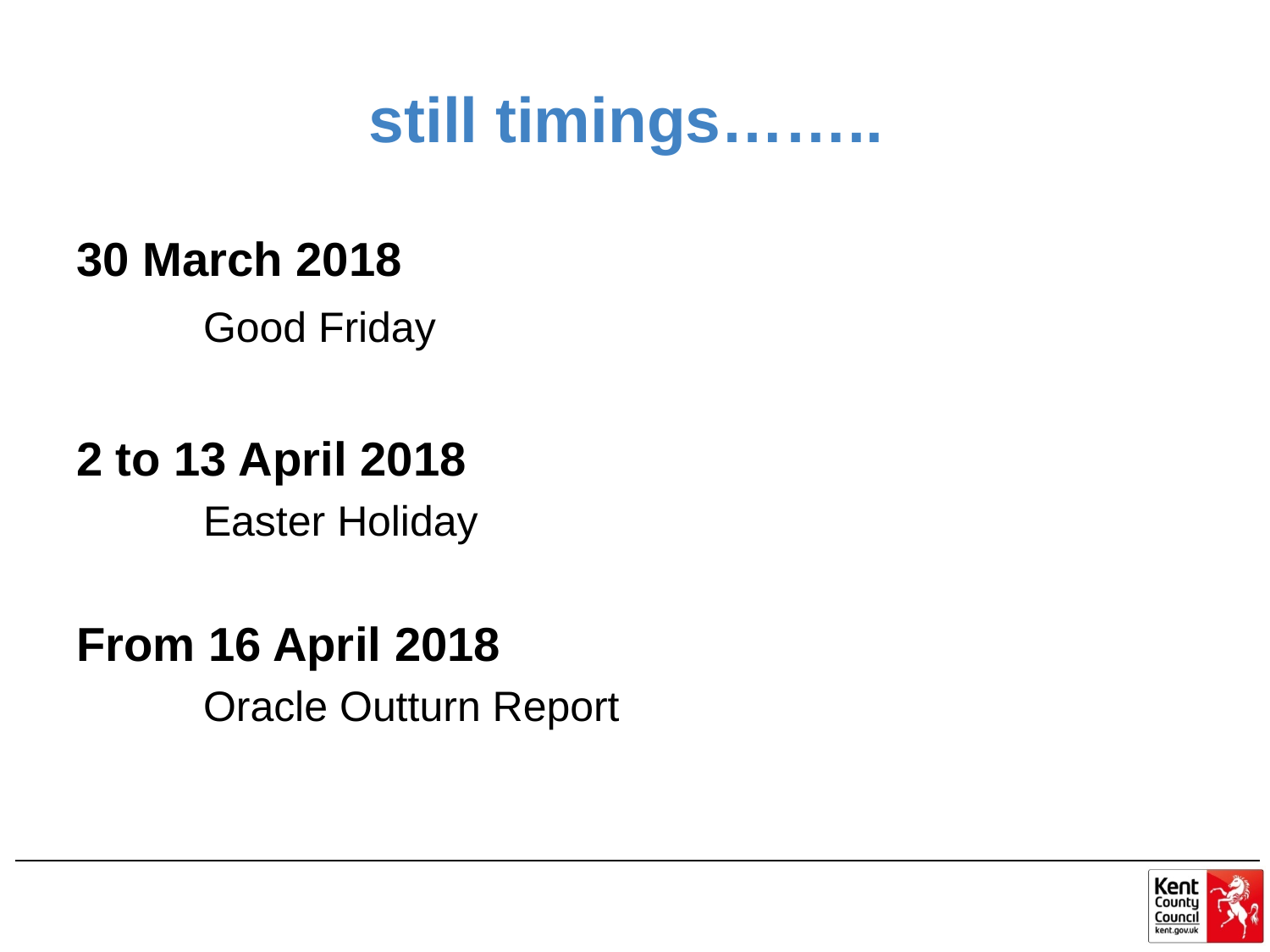

# still timings……..
30 March 2018
	Good Friday

2 to 13 April 2018
	Easter Holiday

From 16 April 2018
	Oracle Outturn Report